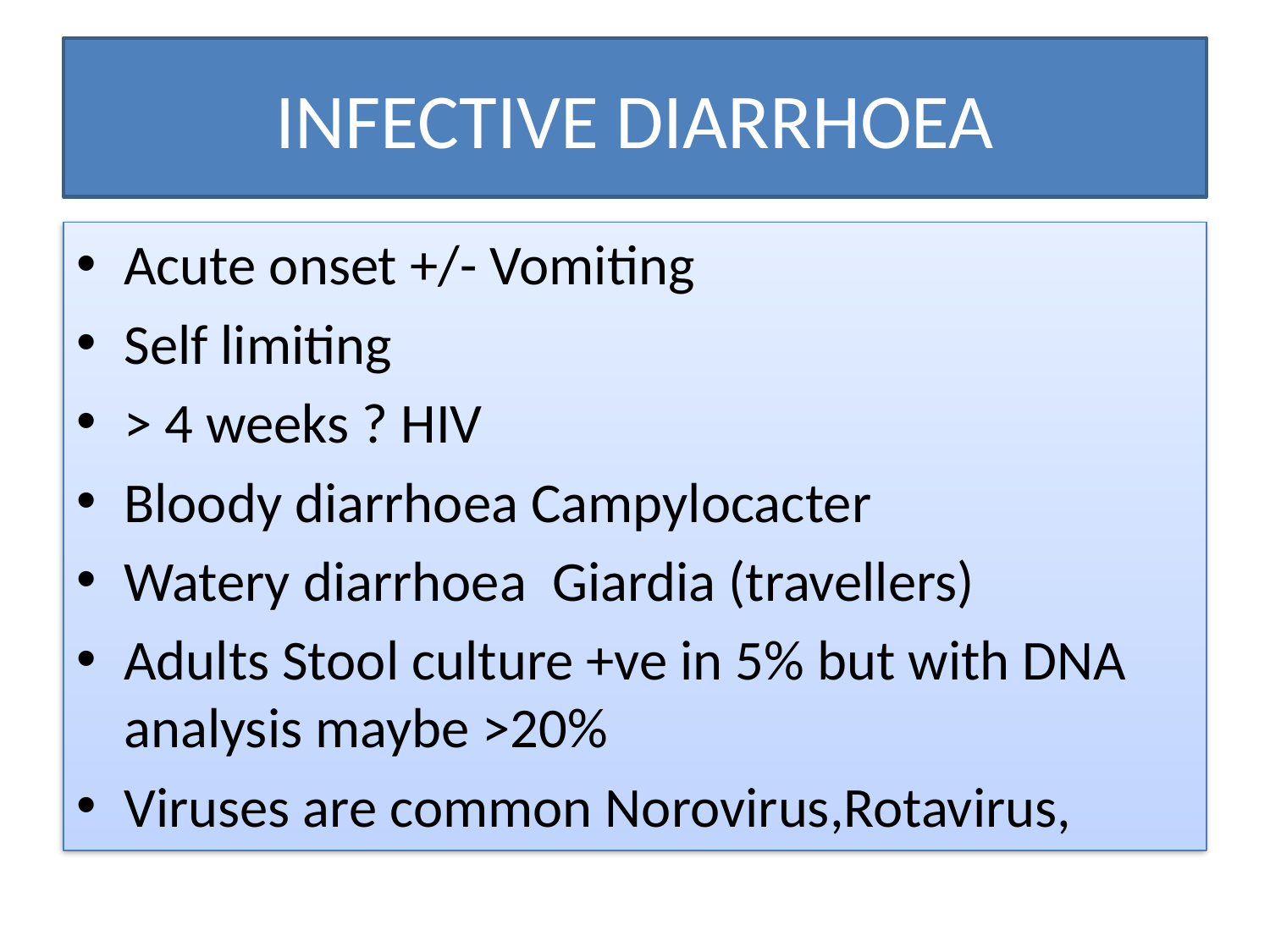

# INFECTIVE DIARRHOEA
Acute onset +/- Vomiting
Self limiting
> 4 weeks ? HIV
Bloody diarrhoea Campylocacter
Watery diarrhoea  Giardia (travellers)
Adults Stool culture +ve in 5% but with DNA analysis maybe >20%
Viruses are common Norovirus,Rotavirus,